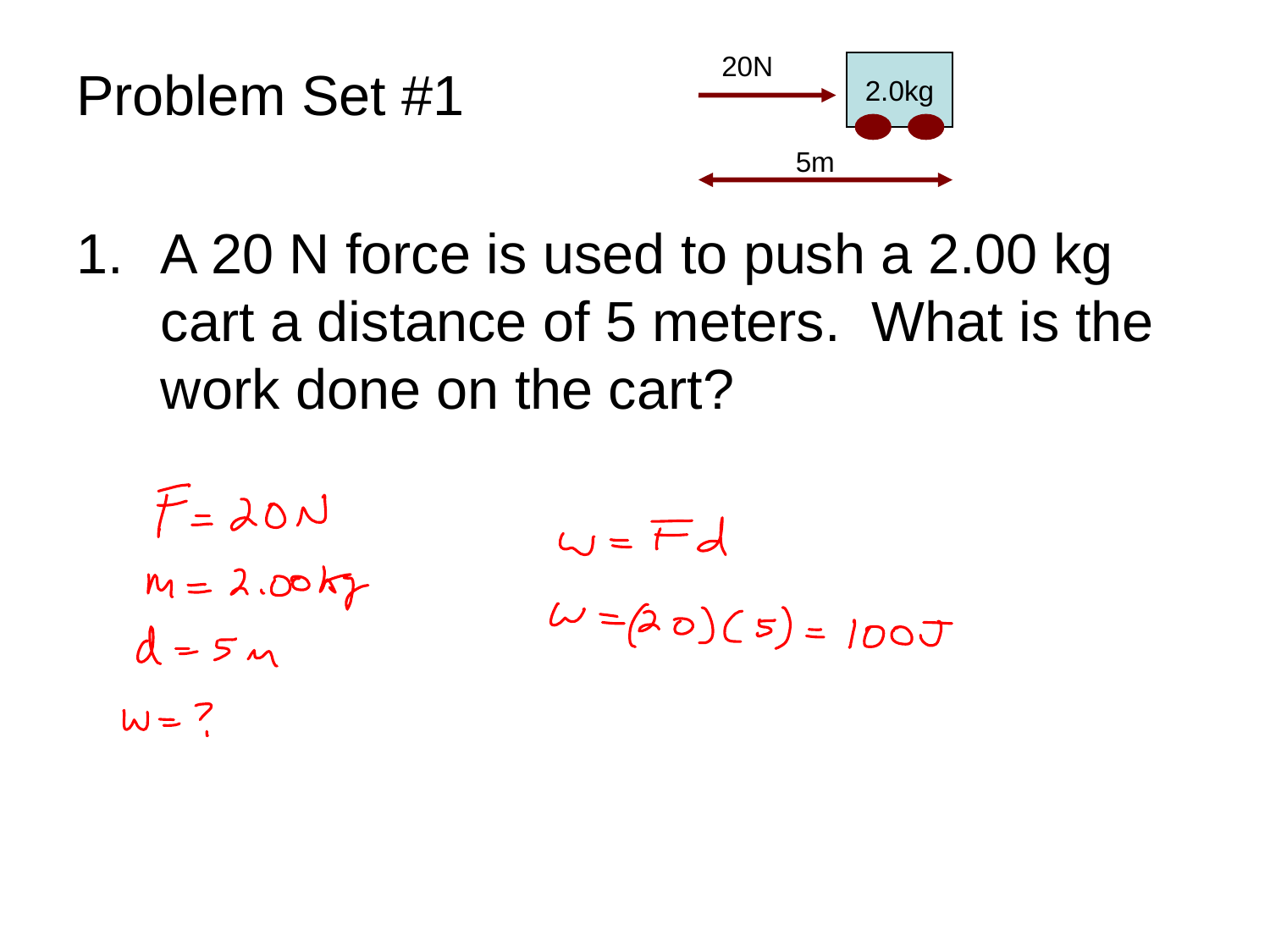

20N
Problem Set #1

A 20 N force is used to push a 2.00 kg cart a distance of 5 meters.  What is the work done on the cart?
2.0kg

5m